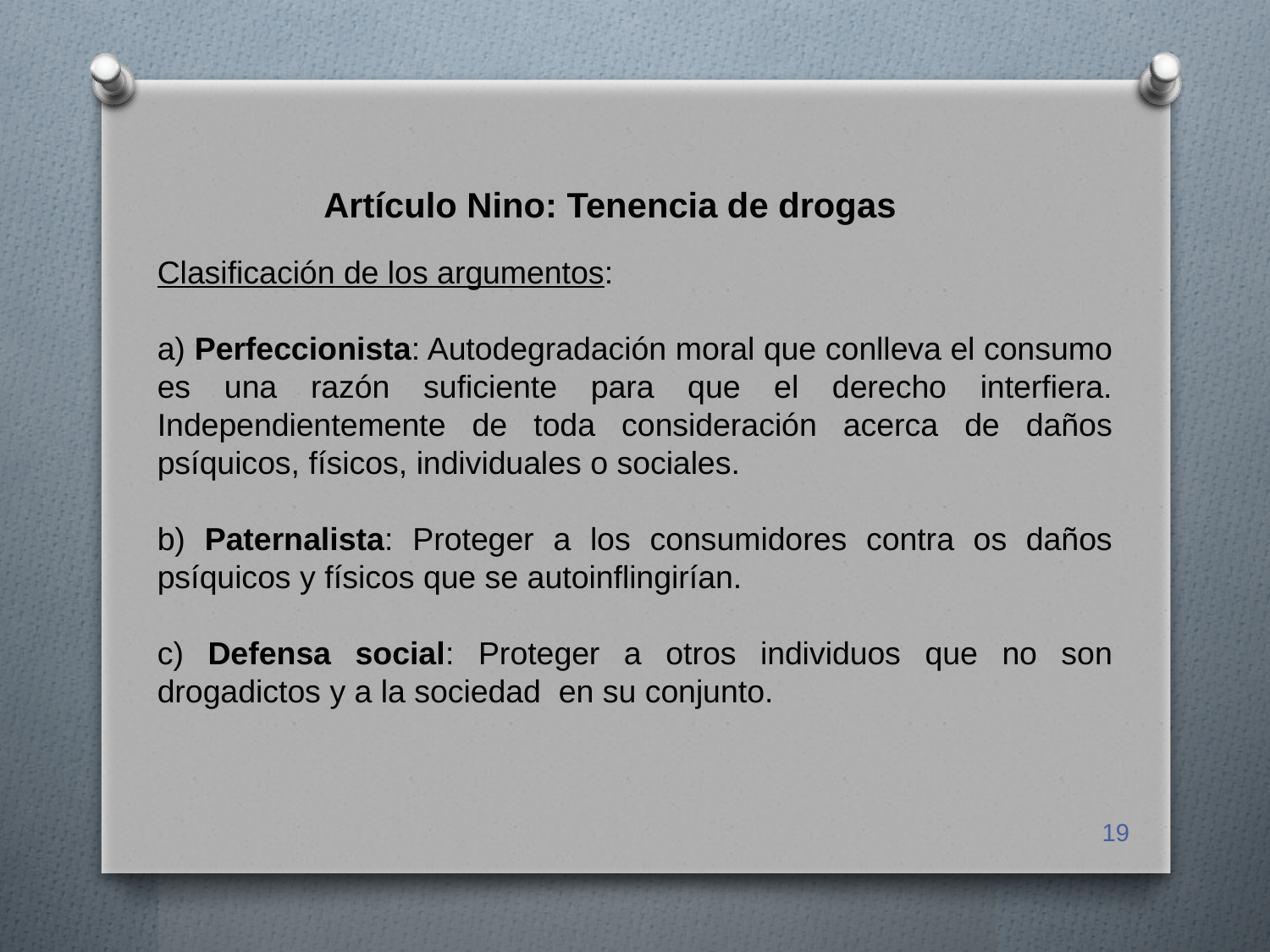

Artículo Nino: Tenencia de drogas

Clasificación de los argumentos:

a) Perfeccionista: Autodegradación moral que conlleva el consumo es una razón suficiente para que el derecho interfiera. Independientemente de toda consideración acerca de daños psíquicos, físicos, individuales o sociales.

b) Paternalista: Proteger a los consumidores contra os daños psíquicos y físicos que se autoinflingirían.

c) Defensa social: Proteger a otros individuos que no son drogadictos y a la sociedad  en su conjunto.

19